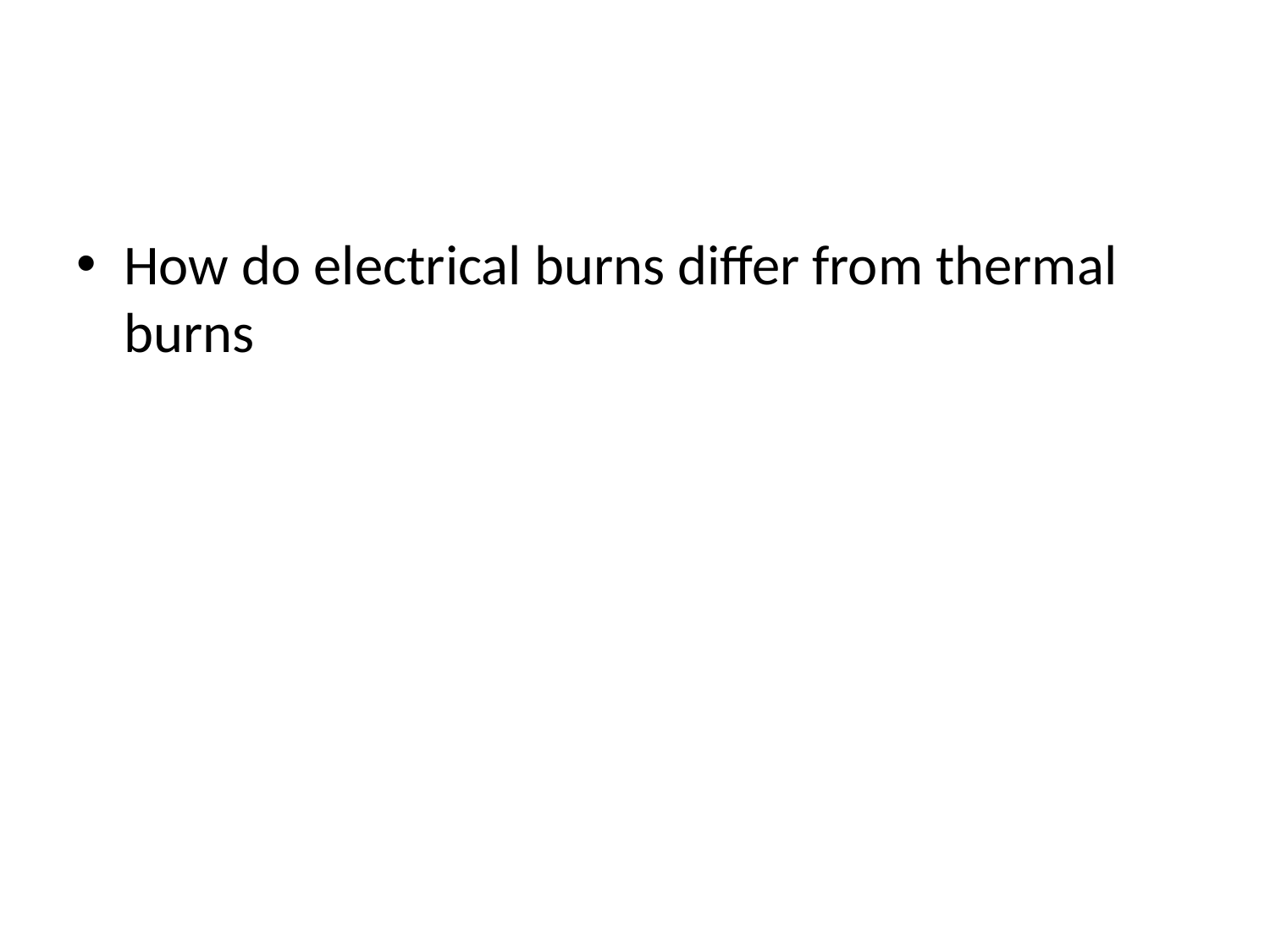

#
How do electrical burns differ from thermal burns